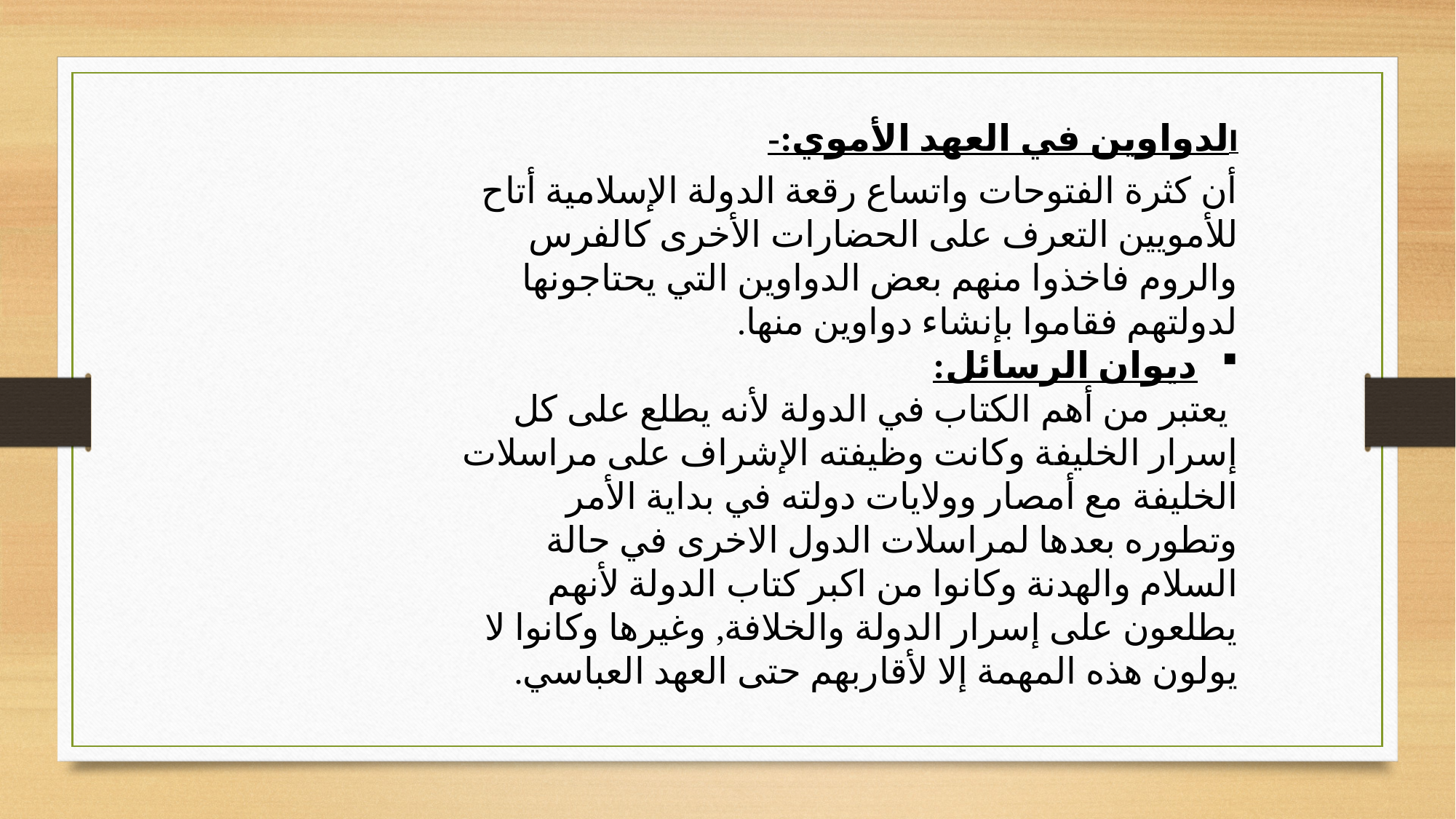

الدواوين في العهد الأموي:-
أن كثرة الفتوحات واتساع رقعة الدولة الإسلامية أتاح للأمويين التعرف على الحضارات الأخرى كالفرس والروم فاخذوا منهم بعض الدواوين التي يحتاجونها لدولتهم فقاموا بإنشاء دواوين منها.
ديوان الرسائل:
 يعتبر من أهم الكتاب في الدولة لأنه يطلع على كل إسرار الخليفة وكانت وظيفته الإشراف على مراسلات الخليفة مع أمصار وولايات دولته في بداية الأمر وتطوره بعدها لمراسلات الدول الاخرى في حالة السلام والهدنة وكانوا من اكبر كتاب الدولة لأنهم يطلعون على إسرار الدولة والخلافة, وغيرها وكانوا لا يولون هذه المهمة إلا لأقاربهم حتى العهد العباسي.